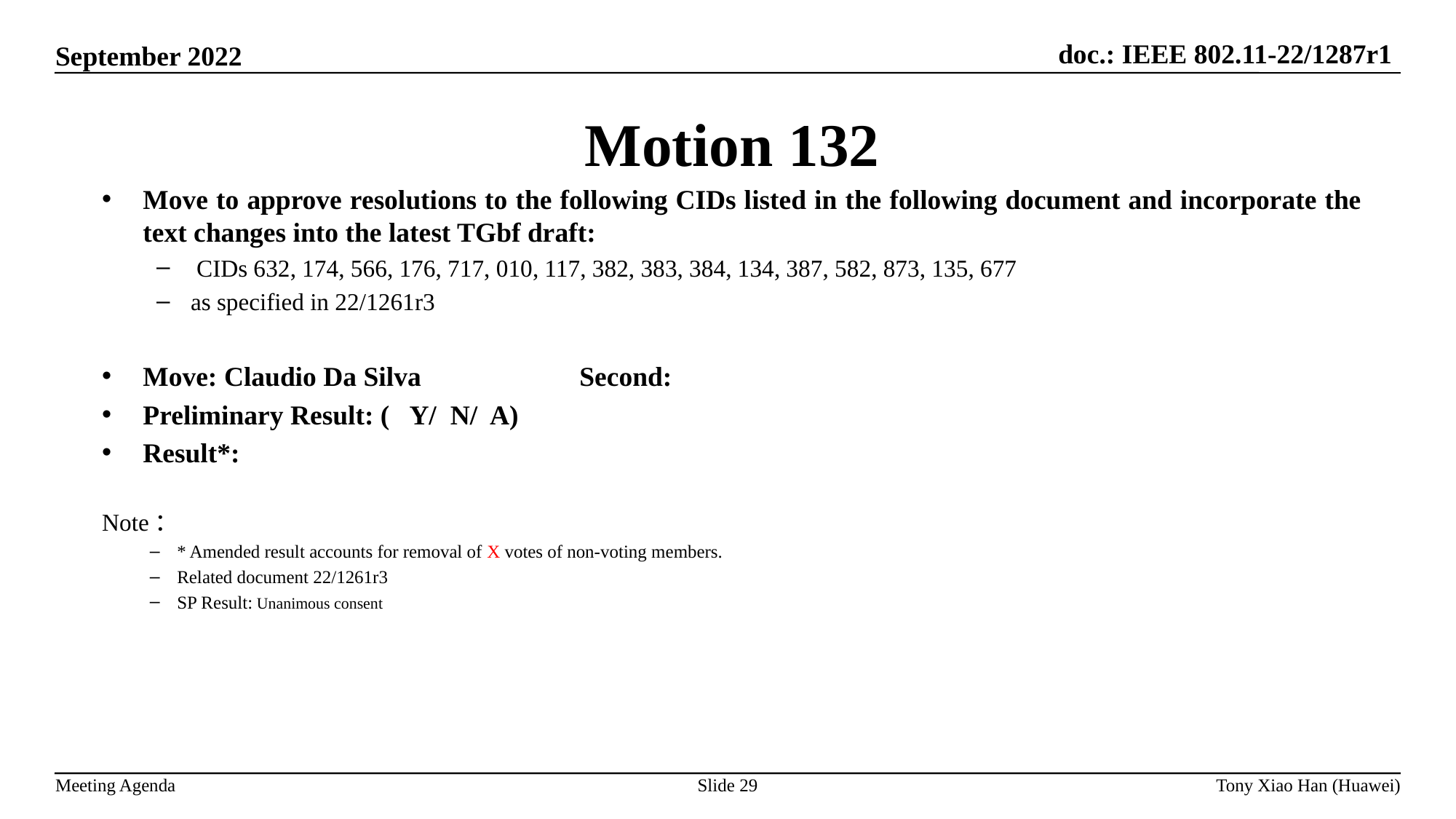

Motion 132

Move to approve resolutions to the following CIDs listed in the following document and incorporate the text changes into the latest TGbf draft:
 CIDs 632, 174, 566, 176, 717, 010, 117, 382, 383, 384, 134, 387, 582, 873, 135, 677
as specified in 22/1261r3

Move: Claudio Da Silva 		Second:
Preliminary Result: (   Y/  N/  A)
Result*:

Note：
* Amended result accounts for removal of X votes of non-voting members.
Related document 22/1261r3
SP Result: Unanimous consent